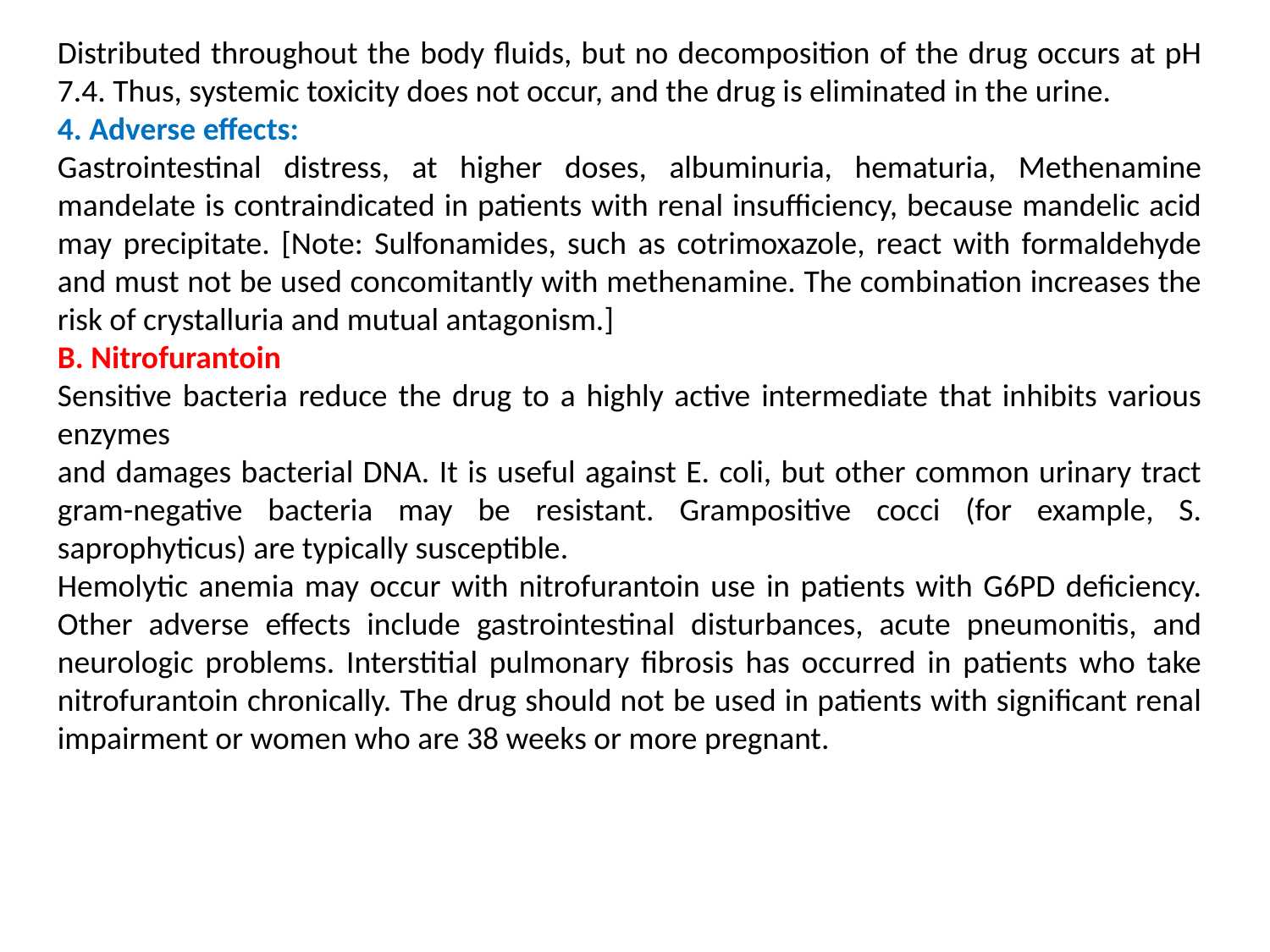

Distributed throughout the body fluids, but no decomposition of the drug occurs at pH 7.4. Thus, systemic toxicity does not occur, and the drug is eliminated in the urine.
4. Adverse effects:
Gastrointestinal distress, at higher doses, albuminuria, hematuria, Methenamine mandelate is contraindicated in patients with renal insufficiency, because mandelic acid may precipitate. [Note: Sulfonamides, such as cotrimoxazole, react with formaldehyde and must not be used concomitantly with methenamine. The combination increases the risk of crystalluria and mutual antagonism.]
B. Nitrofurantoin
Sensitive bacteria reduce the drug to a highly active intermediate that inhibits various enzymes
and damages bacterial DNA. It is useful against E. coli, but other common urinary tract gram-negative bacteria may be resistant. Grampositive cocci (for example, S. saprophyticus) are typically susceptible.
Hemolytic anemia may occur with nitrofurantoin use in patients with G6PD deficiency. Other adverse effects include gastrointestinal disturbances, acute pneumonitis, and neurologic problems. Interstitial pulmonary fibrosis has occurred in patients who take nitrofurantoin chronically. The drug should not be used in patients with significant renal impairment or women who are 38 weeks or more pregnant.